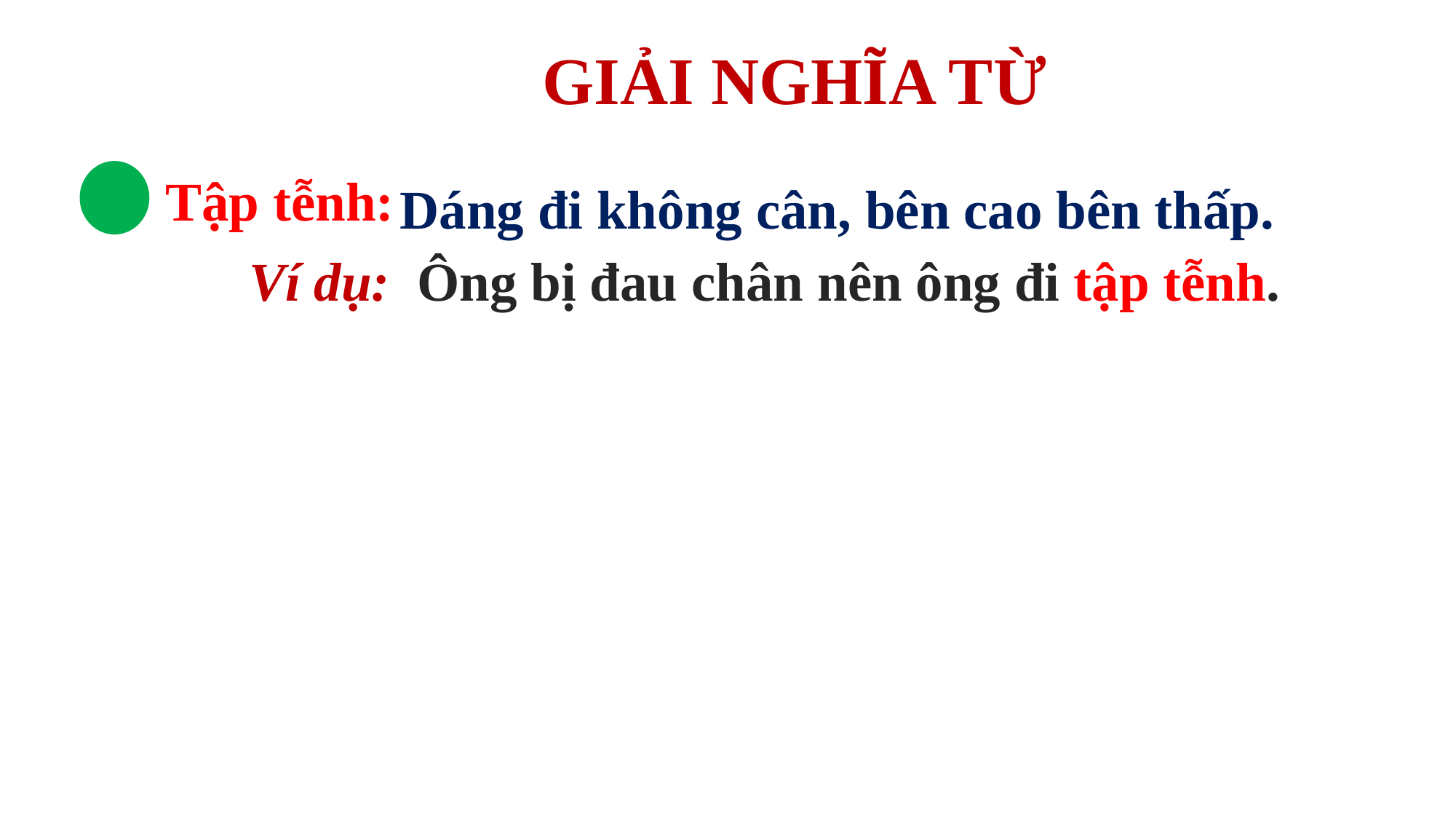

GIẢI NGHĨA TỪ
Dáng đi không cân, bên cao bên thấp.

Tập tễnh:
Ví dụ:  Ông bị đau chân nên ông đi tập tễnh.